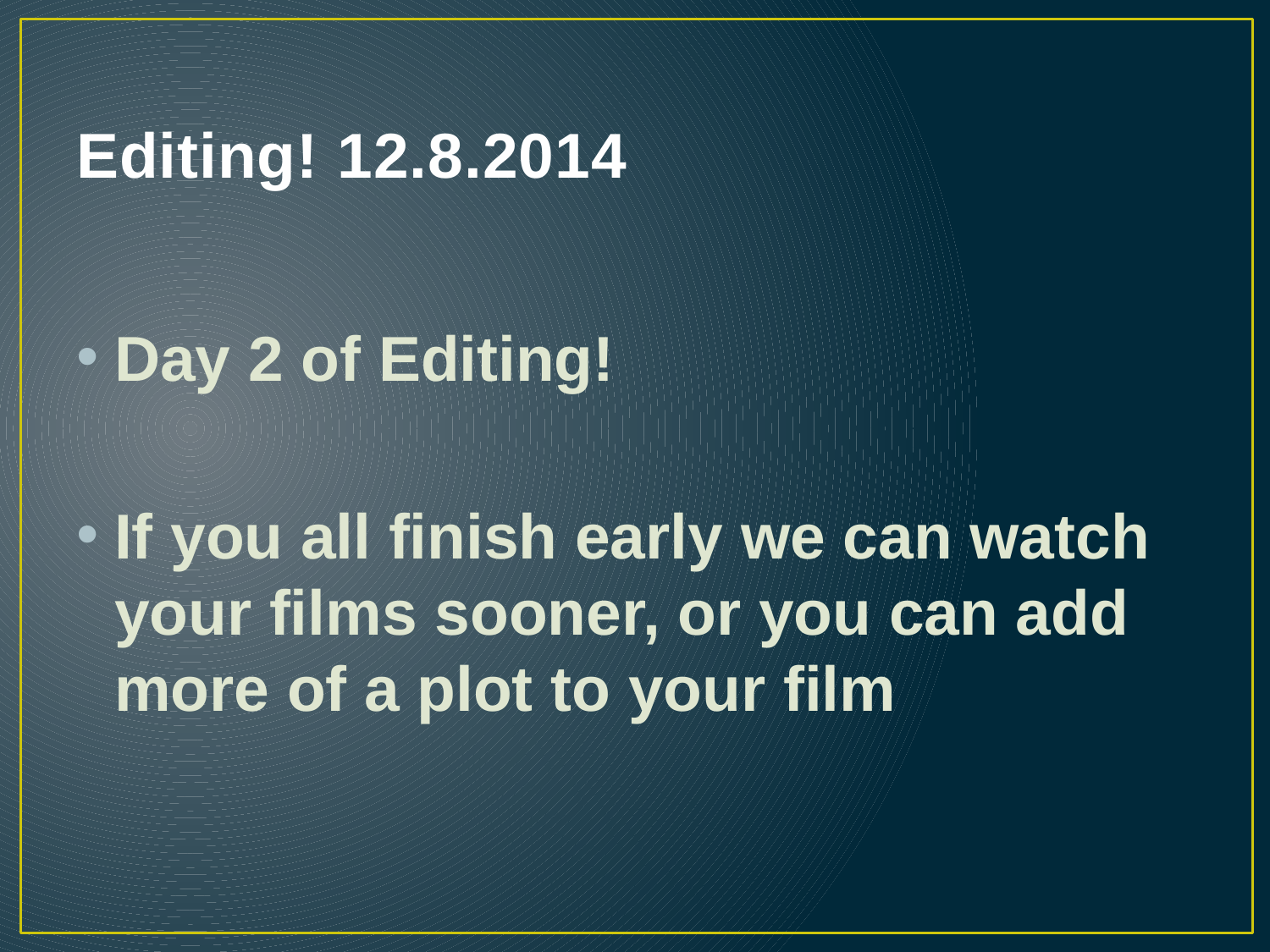

# Editing! 12.8.2014

Day 2 of Editing!

If you all finish early we can watch your films sooner, or you can add more of a plot to your film